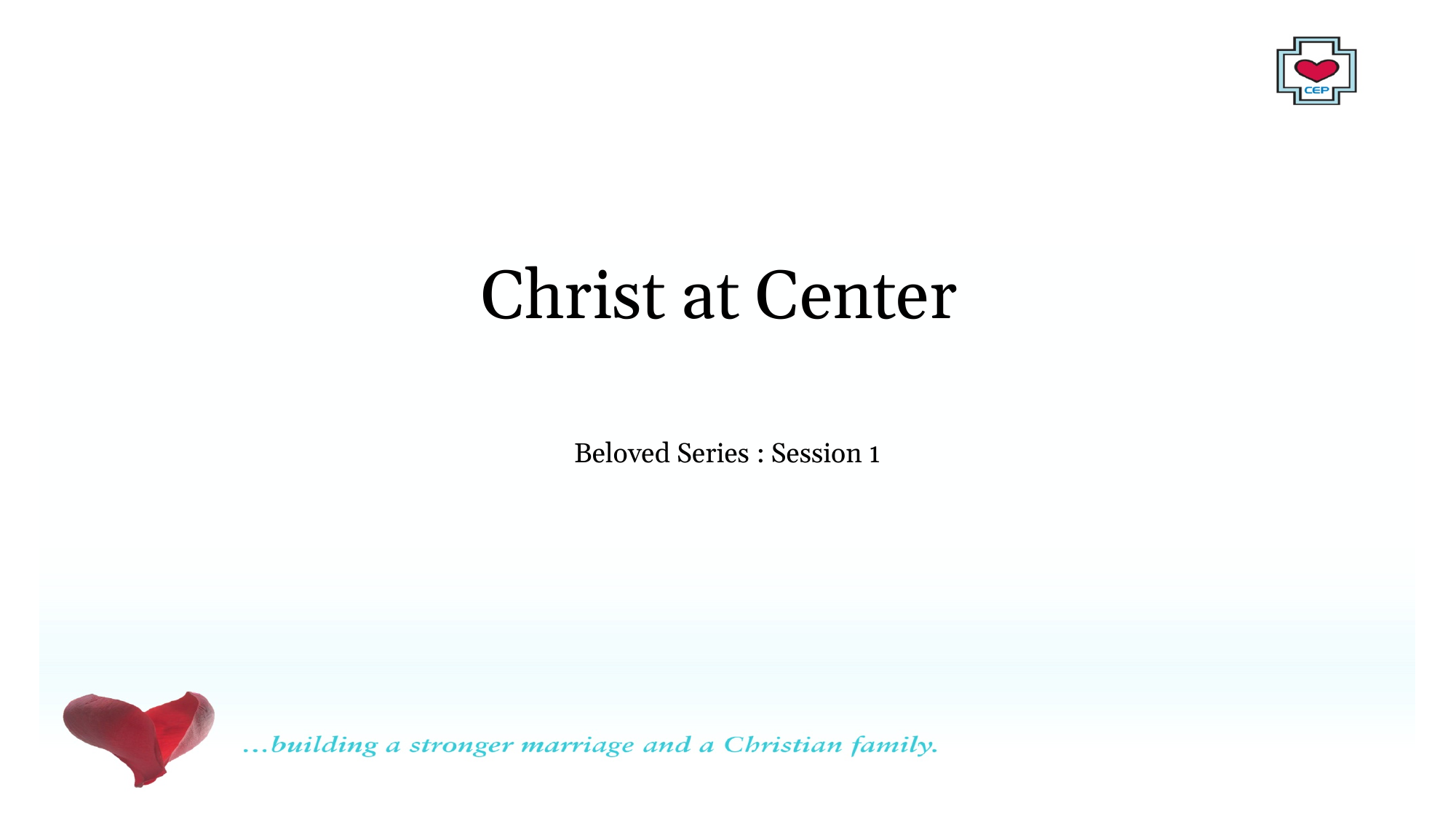

# Christ at Center
Beloved Series : Session 1